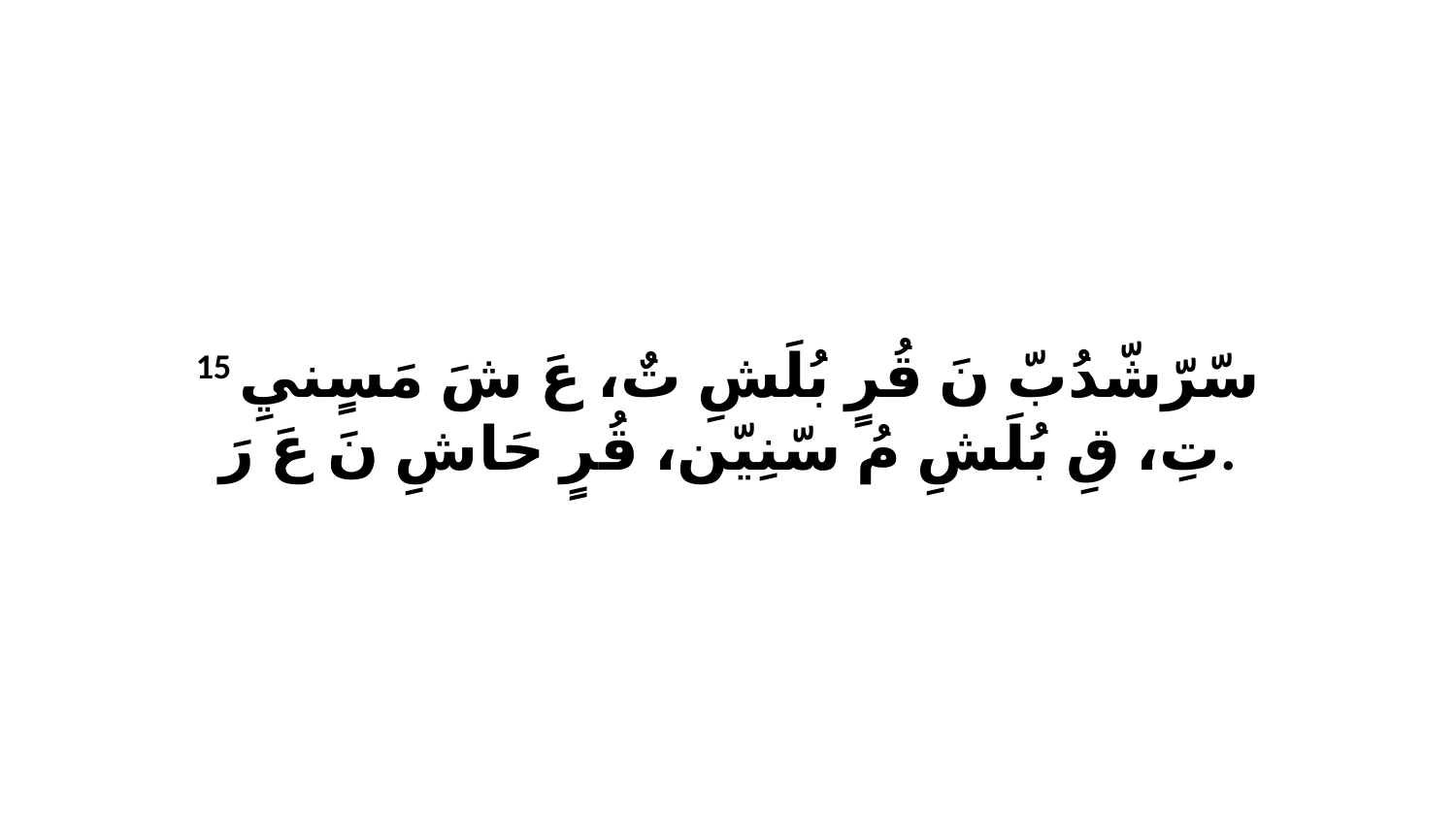

15 سّرّشّدُبّ نَ قُرٍ بُلَشِ تٌ، عَ شَ مَسٍنيِ تِ، قِ بُلَشِ مُ سّنِيّن، قُرٍ حَاشِ نَ عَ رَ.